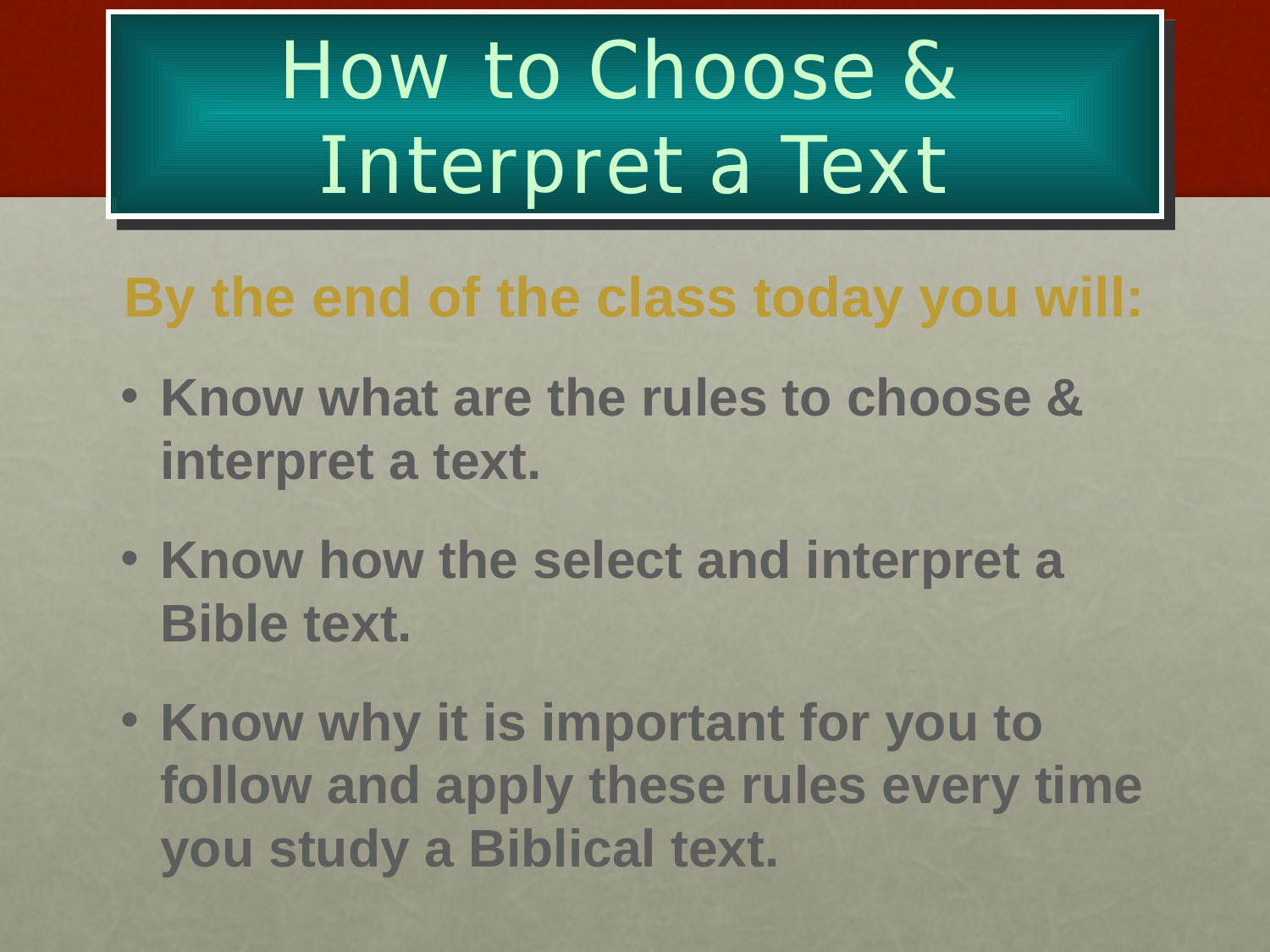

How to Choose &
Interpret a Text
By the end of the class today you will:
Know what are the rules to choose & interpret a text.
Know how the select and interpret a Bible text.
Know why it is important for you to follow and apply these rules every time you study a Biblical text.